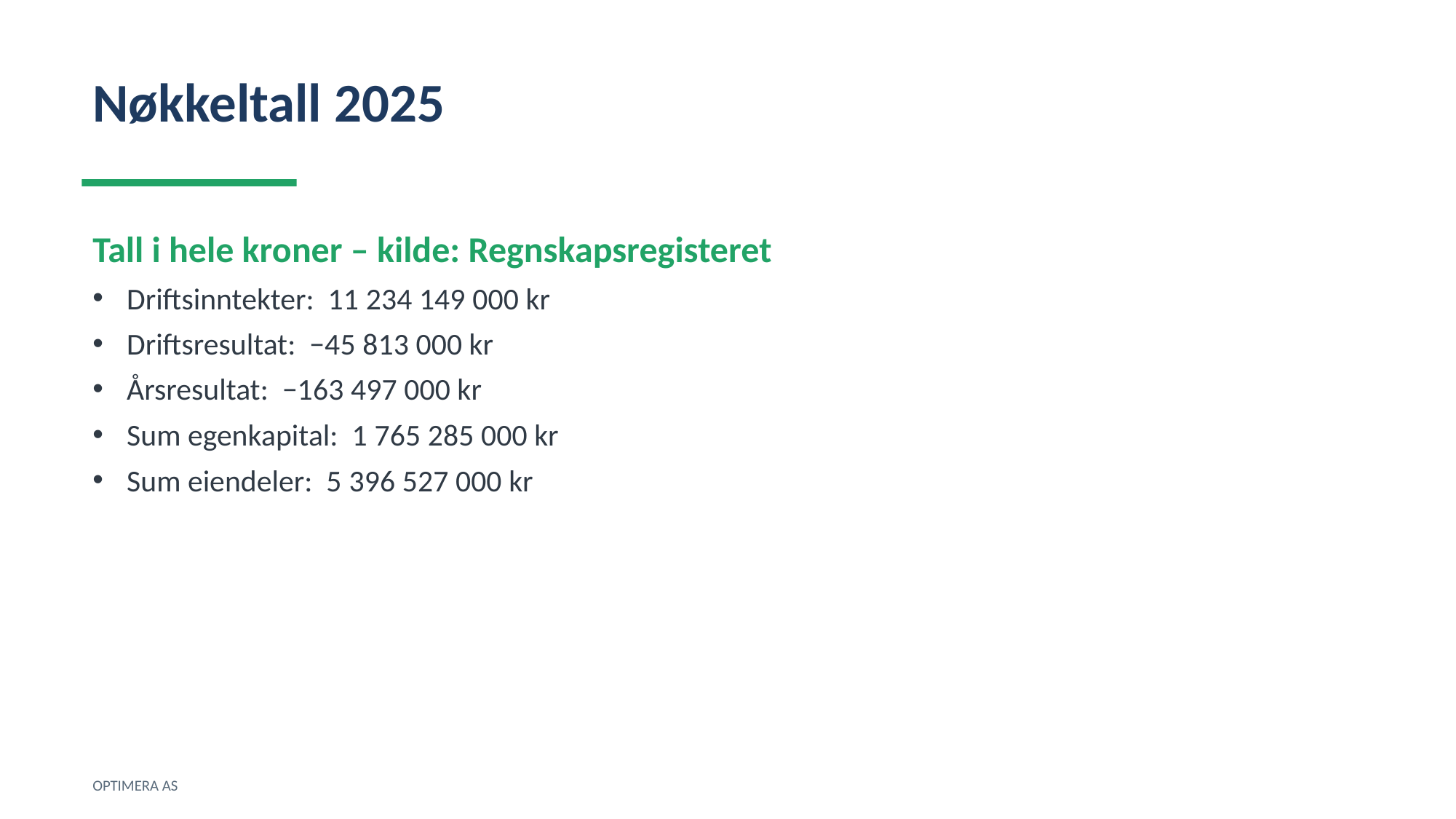

Nøkkeltall 2025

Tall i hele kroner – kilde: Regnskapsregisteret
Driftsinntekter:  11 234 149 000 kr
Driftsresultat:  −45 813 000 kr
Årsresultat:  −163 497 000 kr
Sum egenkapital:  1 765 285 000 kr
Sum eiendeler:  5 396 527 000 kr
OPTIMERA AS